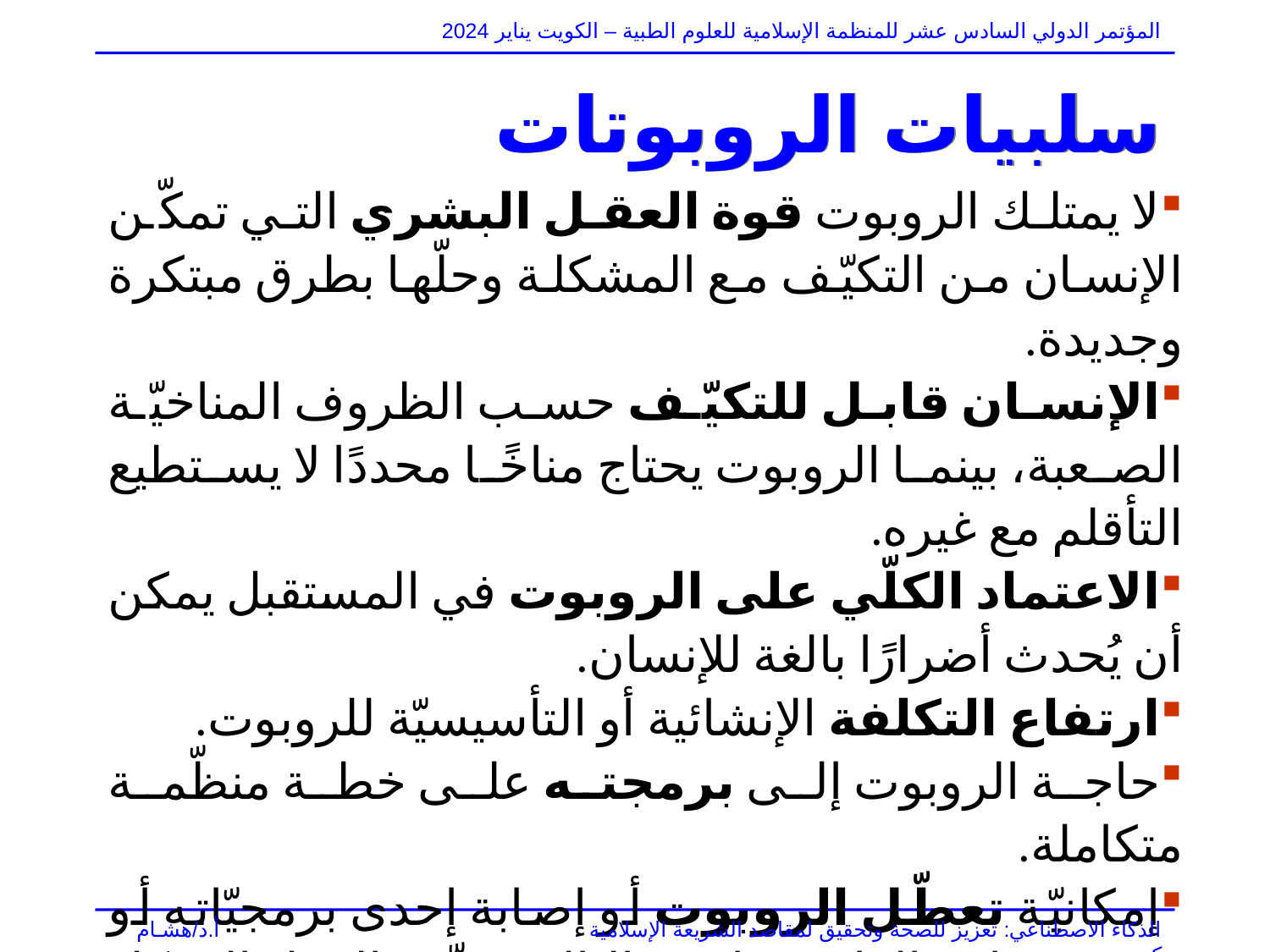

# سلبيات الروبوتات
لا يمتلك الروبوت قوة العقل البشري التي تمكّن الإنسان من التكيّف مع المشكلة وحلّها بطرق مبتكرة وجديدة.
الإنسان قابل للتكيّف حسب الظروف المناخيّة الصعبة، بينما الروبوت يحتاج مناخًا محددًا لا يستطيع التأقلم مع غيره.
الاعتماد الكلّي على الروبوت في المستقبل يمكن أن يُحدث أضرارًا بالغة للإنسان.
ارتفاع التكلفة الإنشائية أو التأسيسيّة للروبوت.
حاجة الروبوت إلى برمجته على خطة منظّمة متكاملة.
إمكانيّة تعطّل الروبوت أو إصابة إحدى برمجيّاته أو مستشعراته بالفايروسات وبالتالي توقّف العمل الموكل إلى الروبوت إنجازه.
الذكاء الاصطناعي: تعزيز للصحة وتحقيق لمقاصد الشريعة الإسلامية				         أ.د/هشـام كـوزو